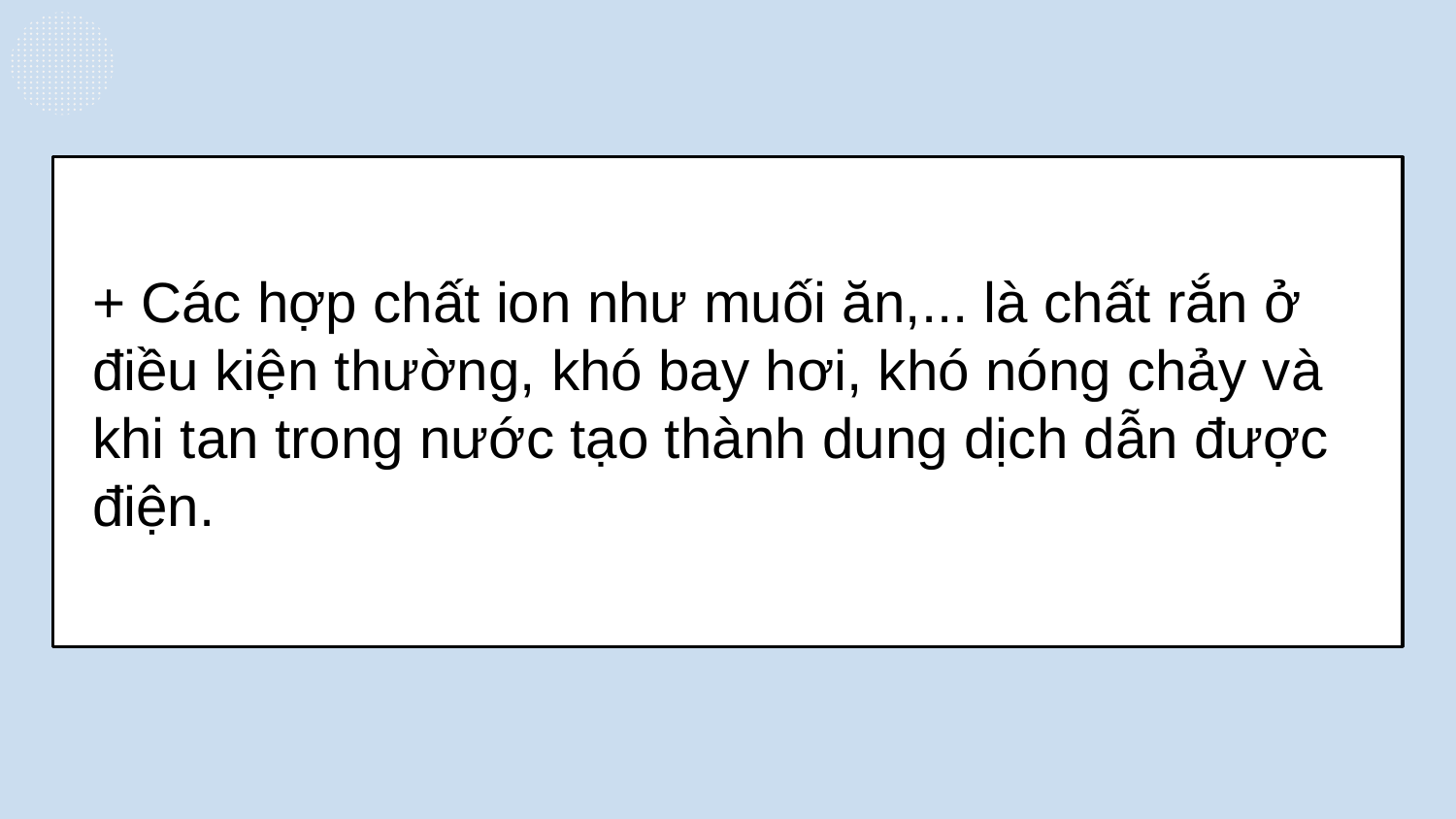

+ Các hợp chất ion như muối ăn,... là chất rắn ở điều kiện thường, khó bay hơi, khó nóng chảy và khi tan trong nước tạo thành dung dịch dẫn được điện.